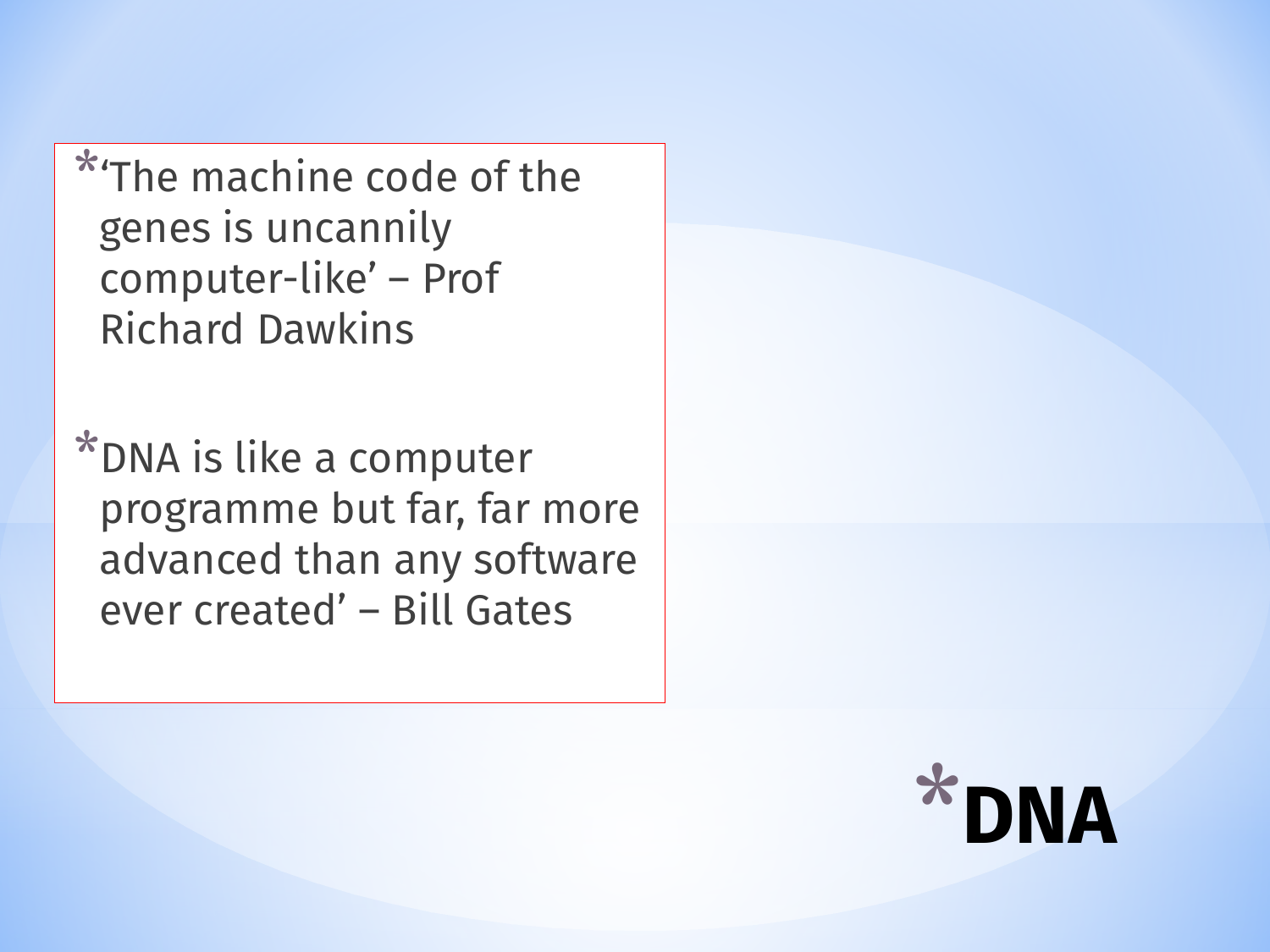

‘The machine code of the genes is uncannily computer-like’ – Prof Richard Dawkins

DNA is like a computer programme but far, far more advanced than any software ever created’ – Bill Gates
# DNA